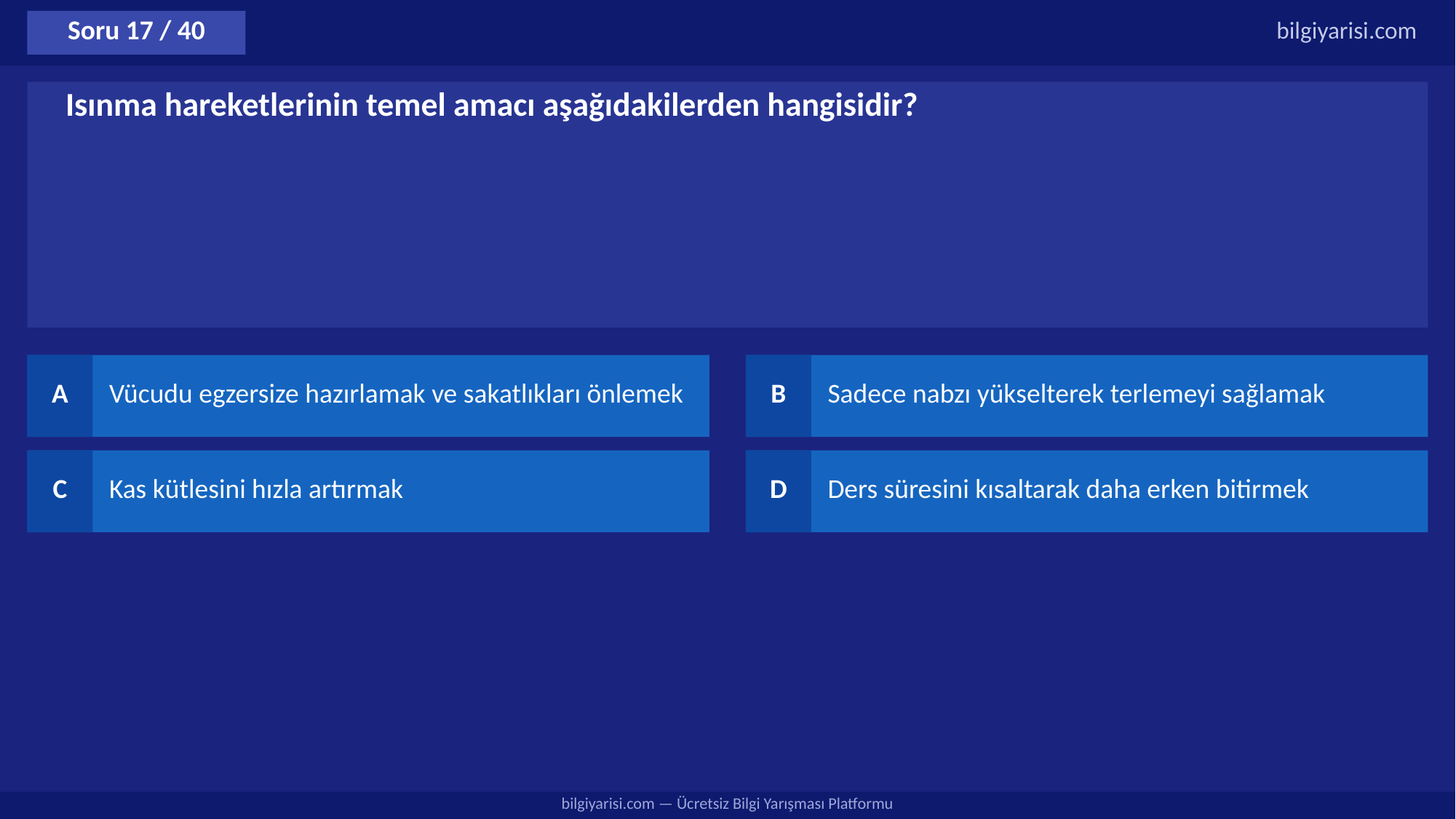

Soru 17 / 40
bilgiyarisi.com

Isınma hareketlerinin temel amacı aşağıdakilerden hangisidir?

A
Vücudu egzersize hazırlamak ve sakatlıkları önlemek

B
Sadece nabzı yükselterek terlemeyi sağlamak

C
Kas kütlesini hızla artırmak

D
Ders süresini kısaltarak daha erken bitirmek
bilgiyarisi.com — Ücretsiz Bilgi Yarışması Platformu